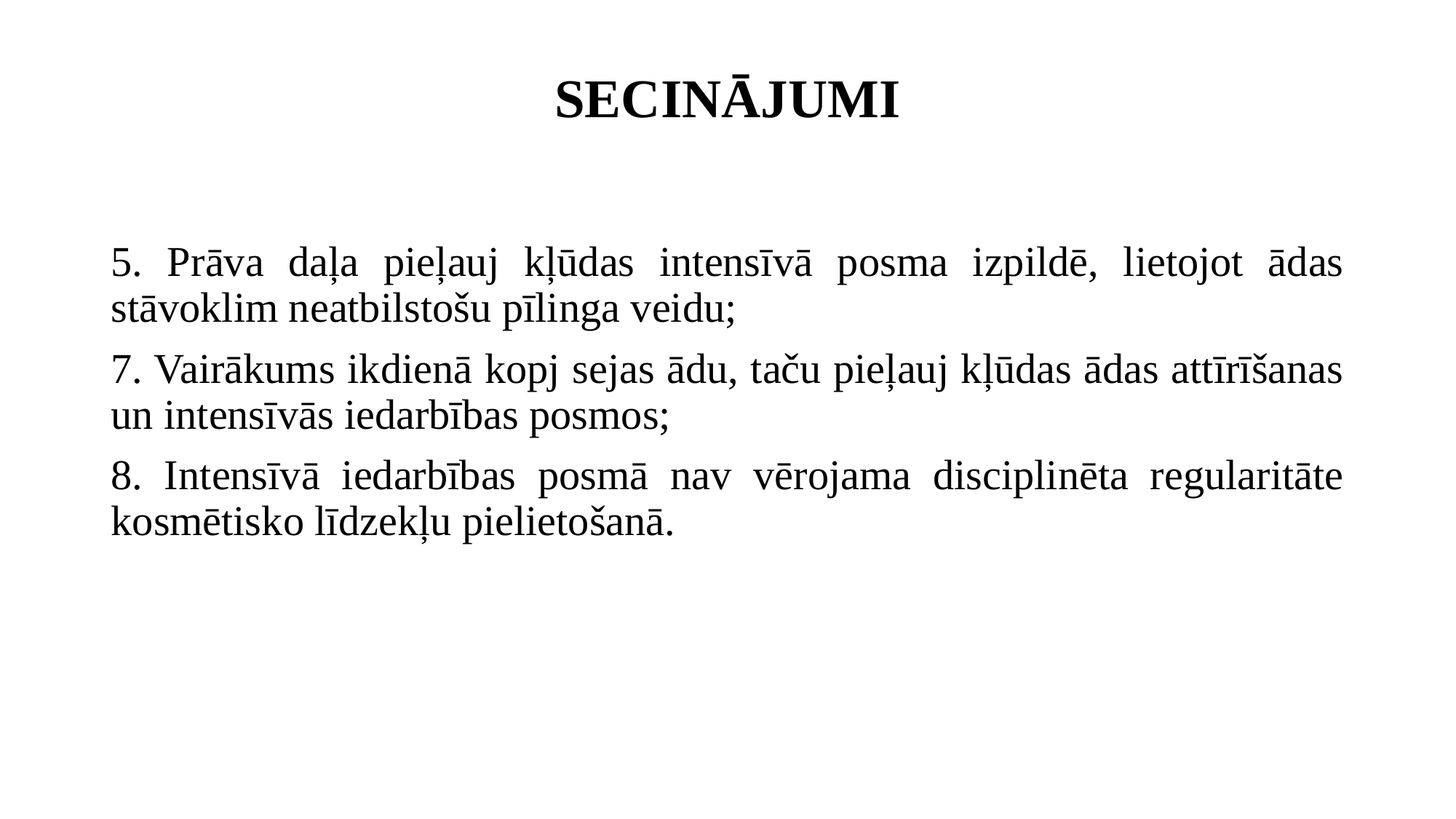

# SECINĀJUMI

5. Prāva daļa pieļauj kļūdas intensīvā posma izpildē, lietojot ādas stāvoklim neatbilstošu pīlinga veidu;
7. Vairākums ikdienā kopj sejas ādu, taču pieļauj kļūdas ādas attīrīšanas un intensīvās iedarbības posmos;
8. Intensīvā iedarbības posmā nav vērojama disciplinēta regularitāte kosmētisko līdzekļu pielietošanā.